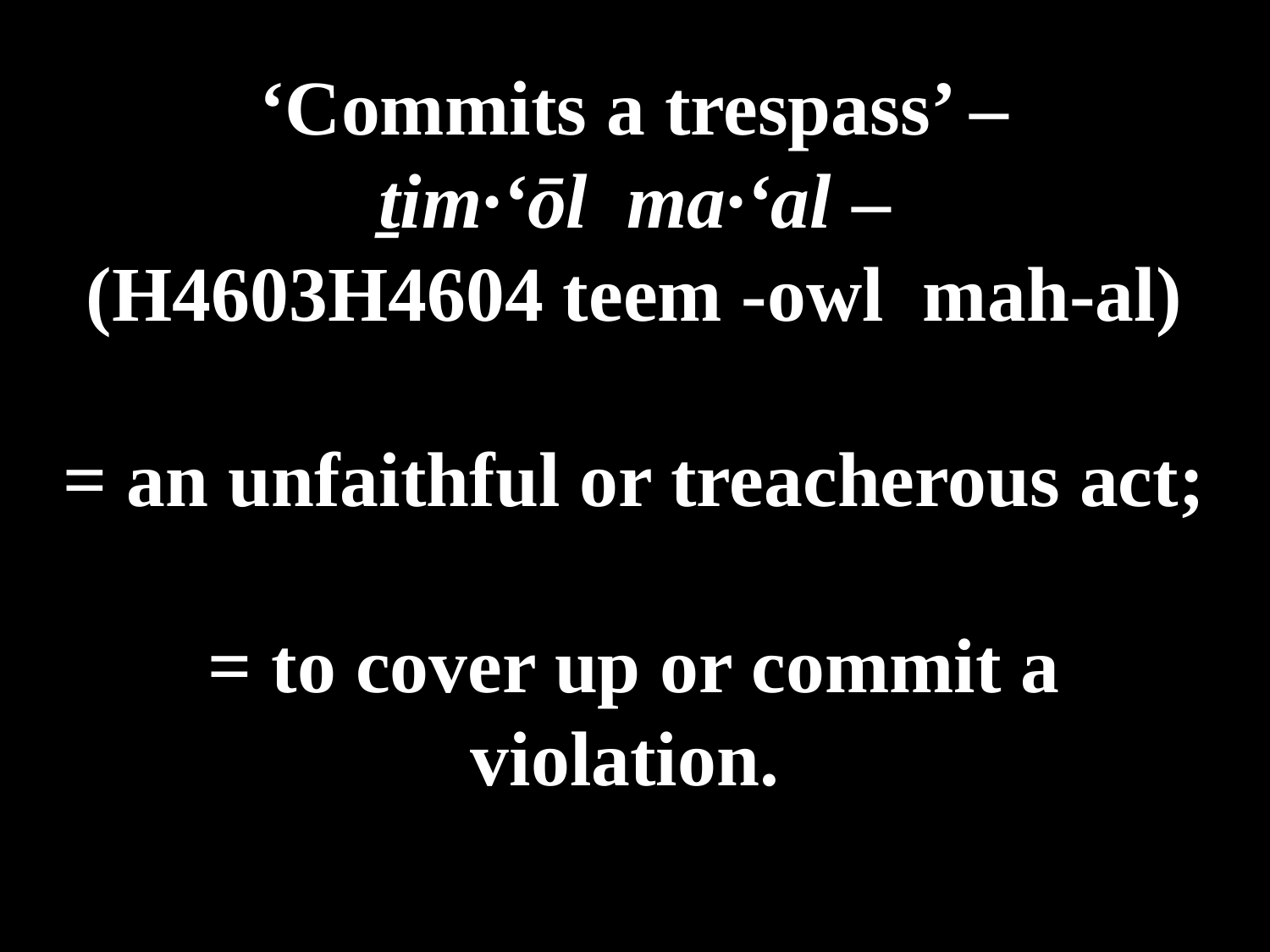

# ‘Commits a trespass’ – ṯim·‘ōl  ma·‘al – (H4603H4604 teem -owl  mah-al) = an unfaithful or treacherous act; = to cover up or commit a violation.